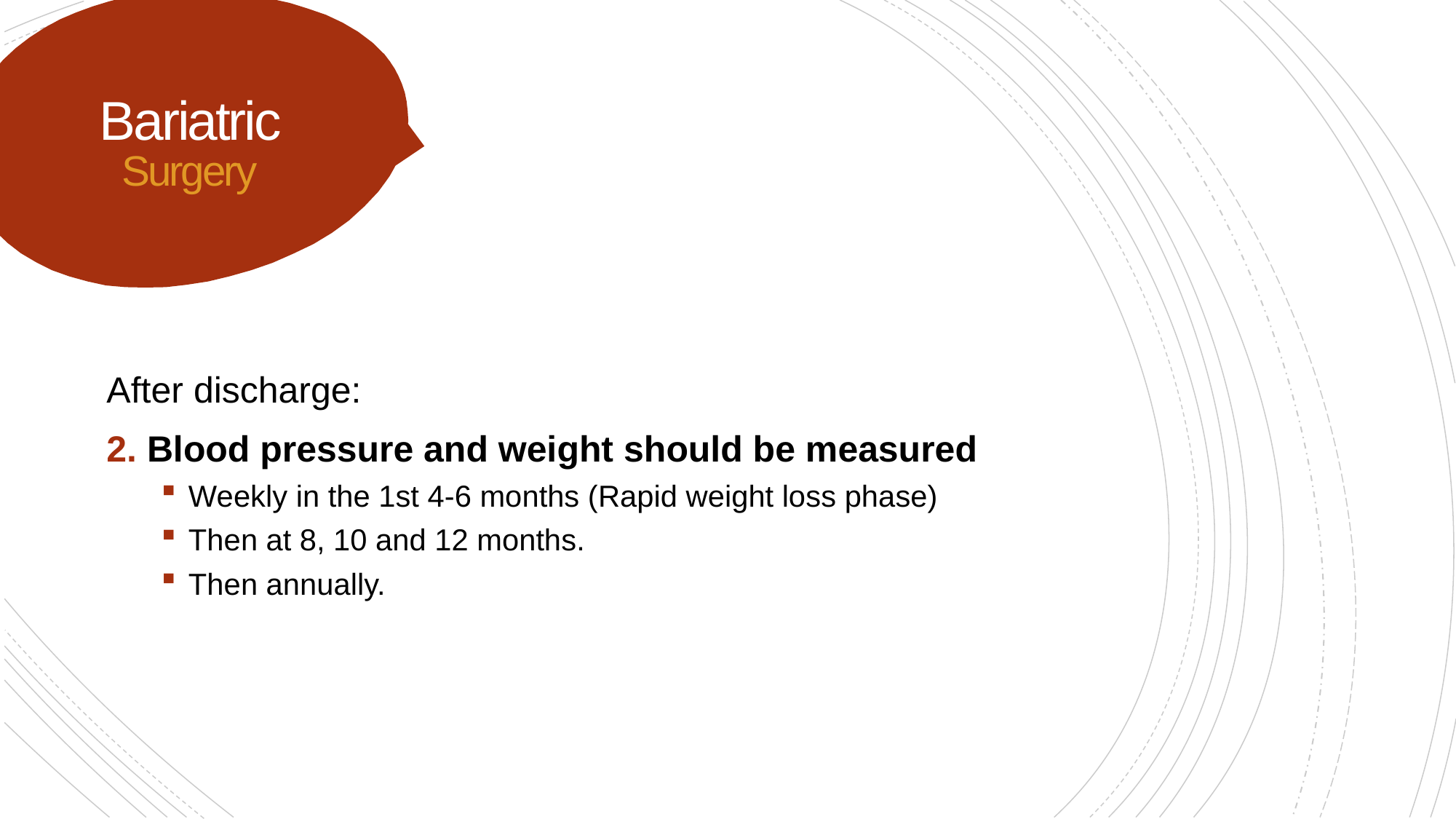

# Bariatric Surgery
After discharge:
2. Blood pressure and weight should be measured
Weekly in the 1st 4-6 months (Rapid weight loss phase)
Then at 8, 10 and 12 months.
Then annually.